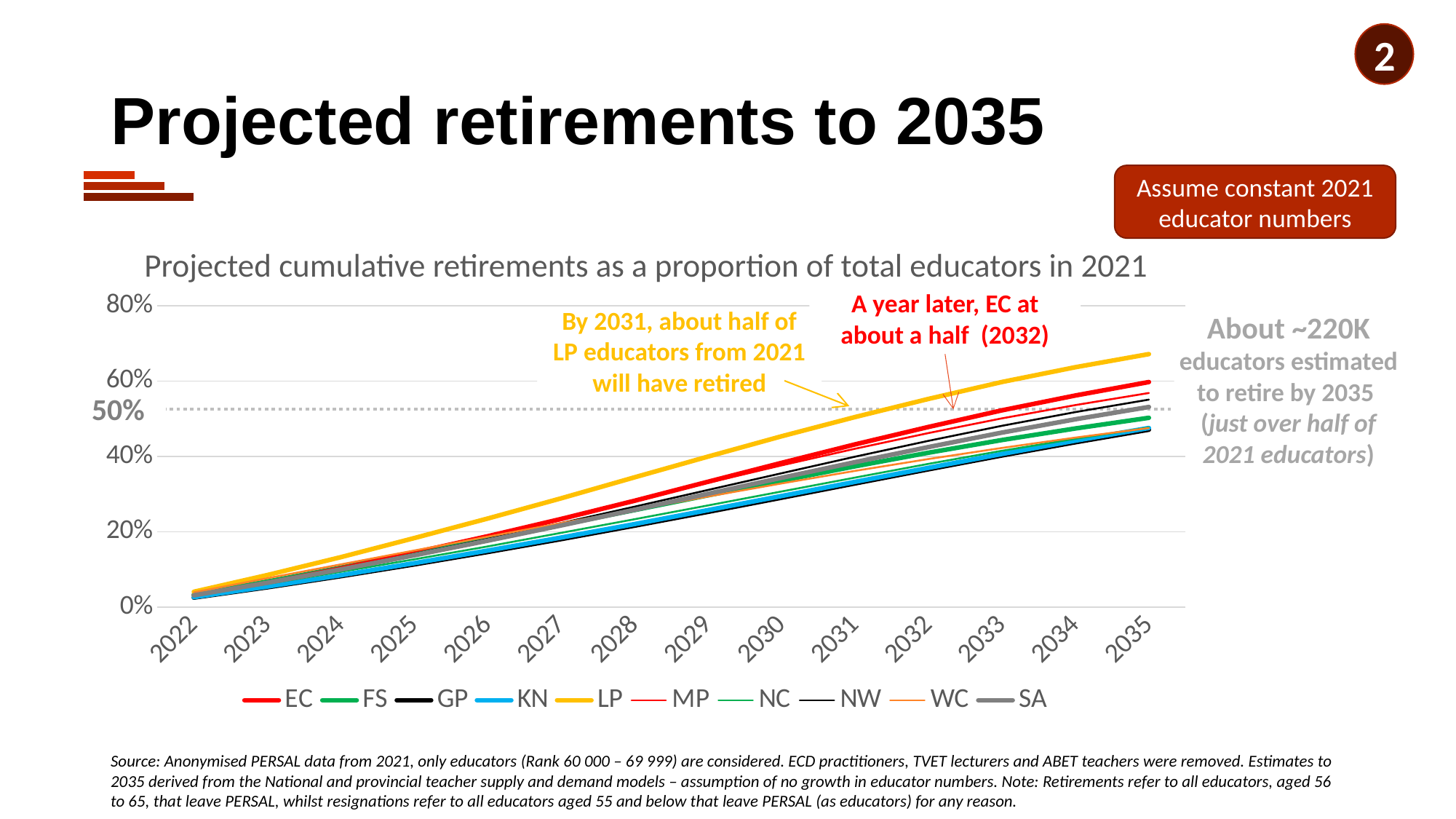

2
# Projected retirements to 2035
Assume constant 2021 educator numbers
Projected cumulative retirements as a proportion of total educators in 2021
A year later, EC at about a half  (2032)

### Chart

| Category | EC | FS | GP | KN | LP | MP | NC | NW | WC | SA |
|---|---|---|---|---|---|---|---|---|---|---|
| 2022 | 0.03210872717807608 | 0.03231125768785097 | 0.024983066743083416 | 0.026028921023359287 | 0.04043416705993393 | 0.03231500726019987 | 0.029789719626168224 | 0.03176056338028169 | 0.03897665315252342 | 0.0310509063194477 |
| 2023 | 0.06689473097088461 | 0.06743025225064622 | 0.05241494294794977 | 0.0542825361512792 | 0.08477583765927324 | 0.06724938074765824 | 0.06133177570093458 | 0.06595070422535211 | 0.07641549000419404 | 0.06438580177638119 |
| 2024 | 0.10424645818614509 | 0.10384169712095552 | 0.08191788672953682 | 0.08430478309232481 | 0.1323076923076923 | 0.1055718475073314 | 0.09345794392523364 | 0.10214788732394367 | 0.11312735915000699 | 0.09971857110087784 |
| 2025 | 0.14474026698397352 | 0.14154559229877886 | 0.11325743760746106 | 0.1164071190211346 | 0.18295422369042 | 0.14688380833072348 | 0.1265576323987539 | 0.14059859154929577 | 0.1500069900740948 | 0.13721200401547984 |
| 2026 | 0.18783698360168072 | 0.17947232373651842 | 0.14606887927890377 | 0.14984427141268075 | 0.2348088721094856 | 0.1903026506847365 | 0.16082554517133957 | 0.1806338028169014 | 0.18671885921990775 | 0.17610394863737605 |
| 2027 | 0.23366675343026064 | 0.21824583296193958 | 0.18033918616162142 | 0.18437152391546163 | 0.28855120339782914 | 0.2356290749651226 | 0.19684579439252337 | 0.22274647887323942 | 0.22270376065986303 | 0.2164610007621519 |
| 2028 | 0.2821552076748596 | 0.25733131295124345 | 0.2159511280154223 | 0.22006674082313682 | 0.3442756016989146 | 0.28243601059135043 | 0.23296339563862928 | 0.26630281690140845 | 0.2581014958758563 | 0.2581401027548461 |
| 2029 | 0.3325958427843676 | 0.2965059274445138 | 0.2526311676131923 | 0.257174638487208 | 0.3993393109957527 | 0.32972695954218034 | 0.2696651090342679 | 0.3108098591549296 | 0.29333146931357473 | 0.30062082080551317 |
| 2030 | 0.38266463391960726 | 0.33536857117390145 | 0.29026207471473975 | 0.2947385984427141 | 0.45317602642756016 | 0.37587905361159357 | 0.3066588785046729 | 0.3551056338028169 | 0.3280022368237103 | 0.3430004119073283 |
| 2031 | 0.43158070873461485 | 0.37342900436759074 | 0.32811441671442715 | 0.3322135706340378 | 0.5041245870693724 | 0.4200666230105629 | 0.34355529595015577 | 0.3989788732394366 | 0.36135887040402626 | 0.38450932464463744 |
| 2032 | 0.4779310601271705 | 0.40957304572600056 | 0.3656411191580264 | 0.3693882091212458 | 0.5523360075507315 | 0.4616917689263446 | 0.38006230529595014 | 0.441056338028169 | 0.39275828323780226 | 0.4245555963900146 |
| 2033 | 0.5220689398728292 | 0.4432213209733488 | 0.40243838899598816 | 0.40632925472747494 | 0.5972439830108542 | 0.5007260199869032 | 0.4147196261682243 | 0.48095070422535213 | 0.4222843562141758 | 0.46295917184428426 |
| 2034 | 0.5613914401517122 | 0.4739727248417863 | 0.43743812848434327 | 0.44160177975528364 | 0.6364322793770647 | 0.5359451071947158 | 0.4466510903426791 | 0.5173943661971832 | 0.4497413672584929 | 0.49828207512499045 |
| 2035 | 0.5971442382776185 | 0.5022283625991621 | 0.47074454228104 | 0.4751279199110122 | 0.6712222746578576 | 0.5680608148506677 | 0.4763434579439252 | 0.5504929577464789 | 0.4750733957779952 | 0.5309633451808076 |
By 2031, about half of LP educators from 2021 will have retired
About ~220K
educators estimated to retire by 2035
(just over half of 2021 educators)
50%
Source: Anonymised PERSAL data from 2021, only educators (Rank 60 000 – 69 999) are considered. ECD practitioners, TVET lecturers and ABET teachers were removed. Estimates to 2035 derived from the National and provincial teacher supply and demand models – assumption of no growth in educator numbers. Note: Retirements refer to all educators, aged 56 to 65, that leave PERSAL, whilst resignations refer to all educators aged 55 and below that leave PERSAL (as educators) for any reason.